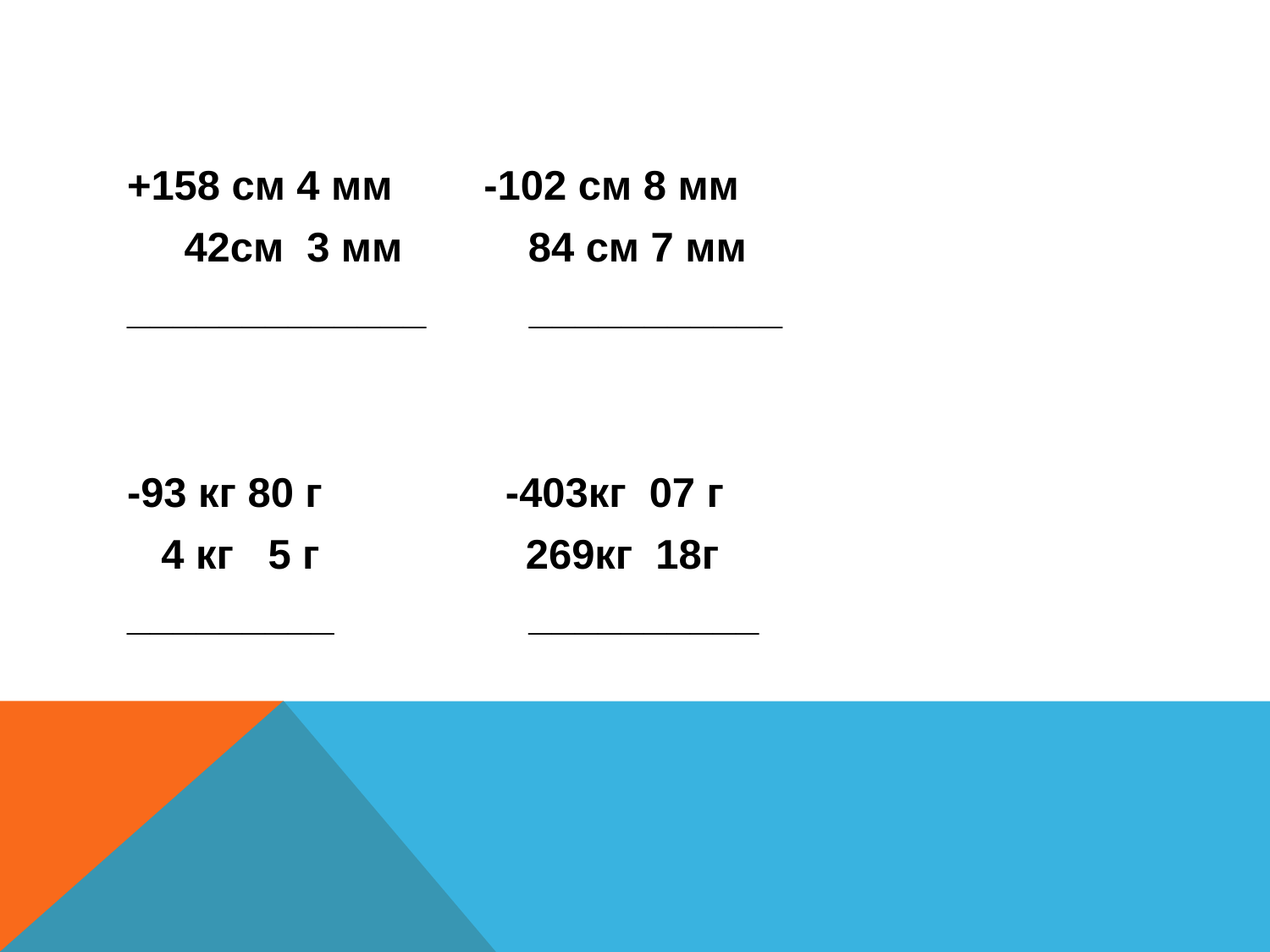

#
+158 см 4 мм        -102 см 8 мм
     42см  3 мм           84 см 7 мм
_____________         ___________

-93 кг 80 г                -403кг  07 г
   4 кг   5 г                  269кг  18г
_________                 __________